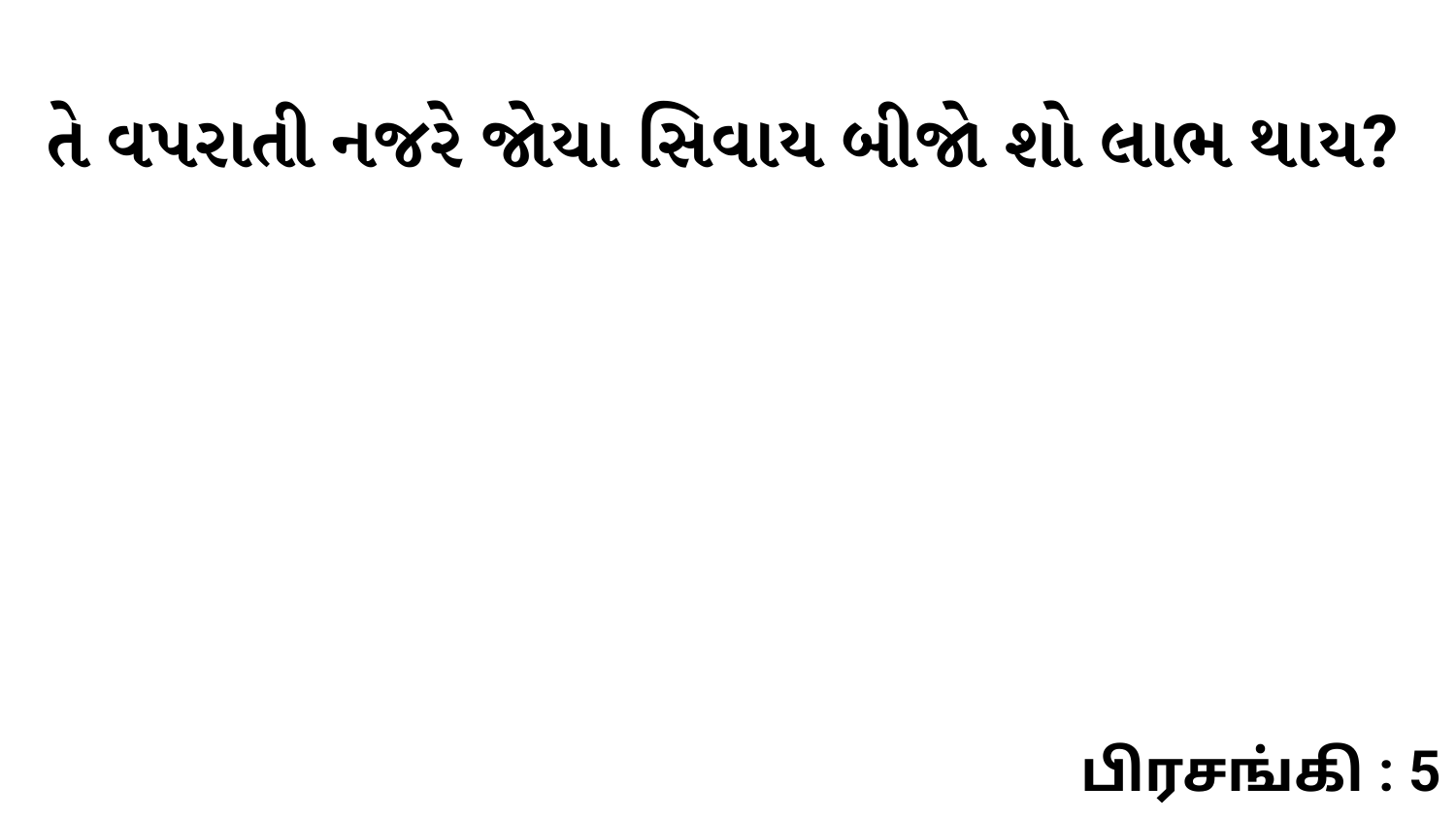

તે વપરાતી નજરે જોયા સિવાય બીજો શો લાભ થાય?
பிரசங்கி : 5